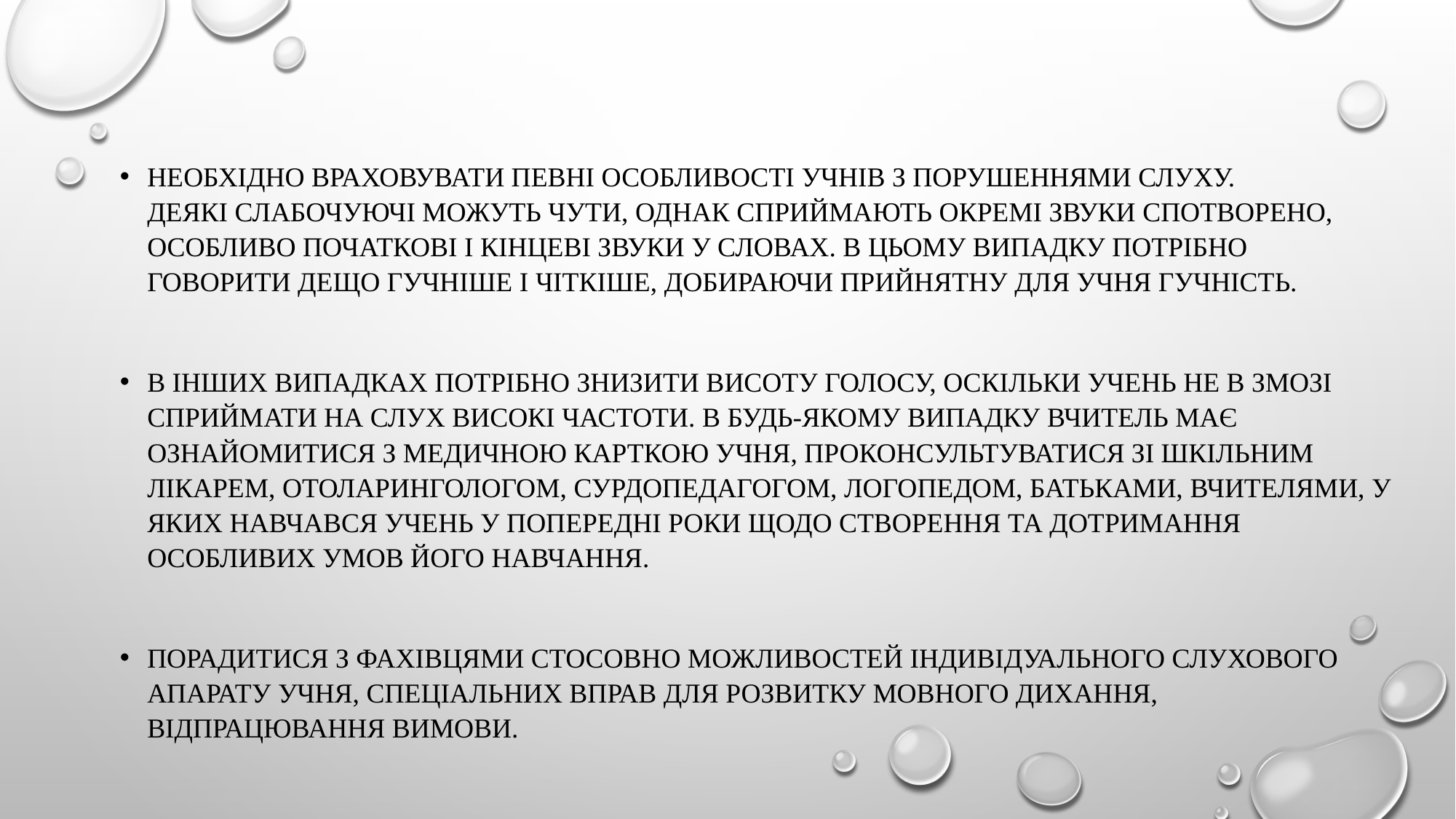

#
необхідно враховувати певні особливості учнів з порушеннями слуху. Деякі слабочуючі можуть чути, однак сприймають окремі звуки спотворено, особливо початкові і кінцеві звуки у словах. В цьому випадку потрібно говорити дещо гучніше і чіткіше, добираючи прийнятну для учня гучність.

В інших випадках потрібно знизити висоту голосу, оскільки учень не в змозі сприймати на слух високі частоти. В будь-якому випадку вчитель має ознайомитися з медичною карткою учня, проконсультуватися зі шкільним лікарем, отоларингологом, сурдопедагогом, логопедом, батьками, вчителями, у яких навчався учень у попередні роки щодо створення та дотримання особливих умов його навчання.

Порадитися з фахівцями стосовно можливостей індивідуального слухового апарату учня, спеціальних вправ для розвитку мовного дихання, відпрацювання вимови.